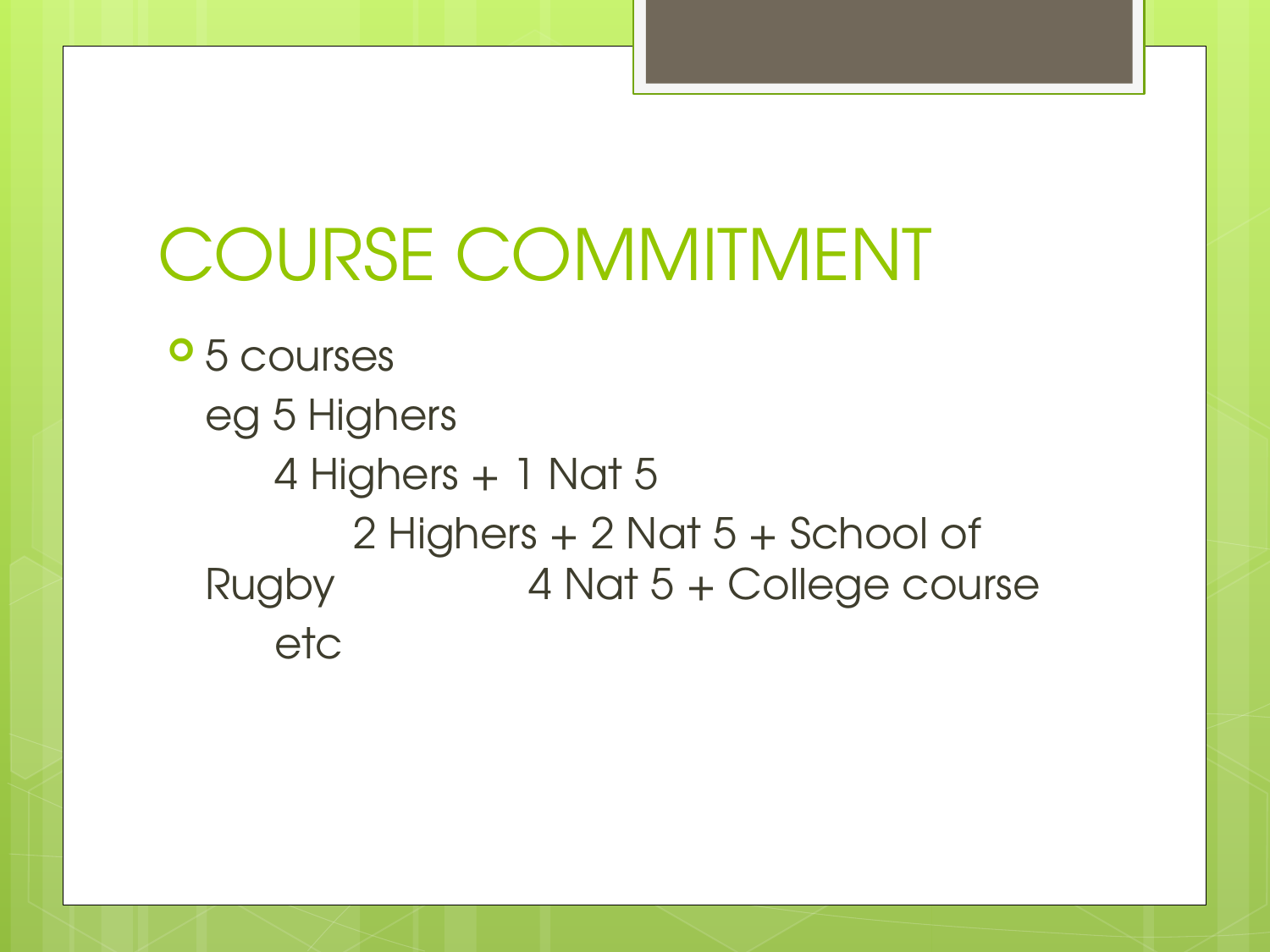

# COURSE COMMITMENT
5 courses
	eg 5 Highers
	      4 Highers + 1 Nat 5
                2 Highers + 2 Nat 5 + School of Rugby	      4 Nat 5 + College course
	      etc